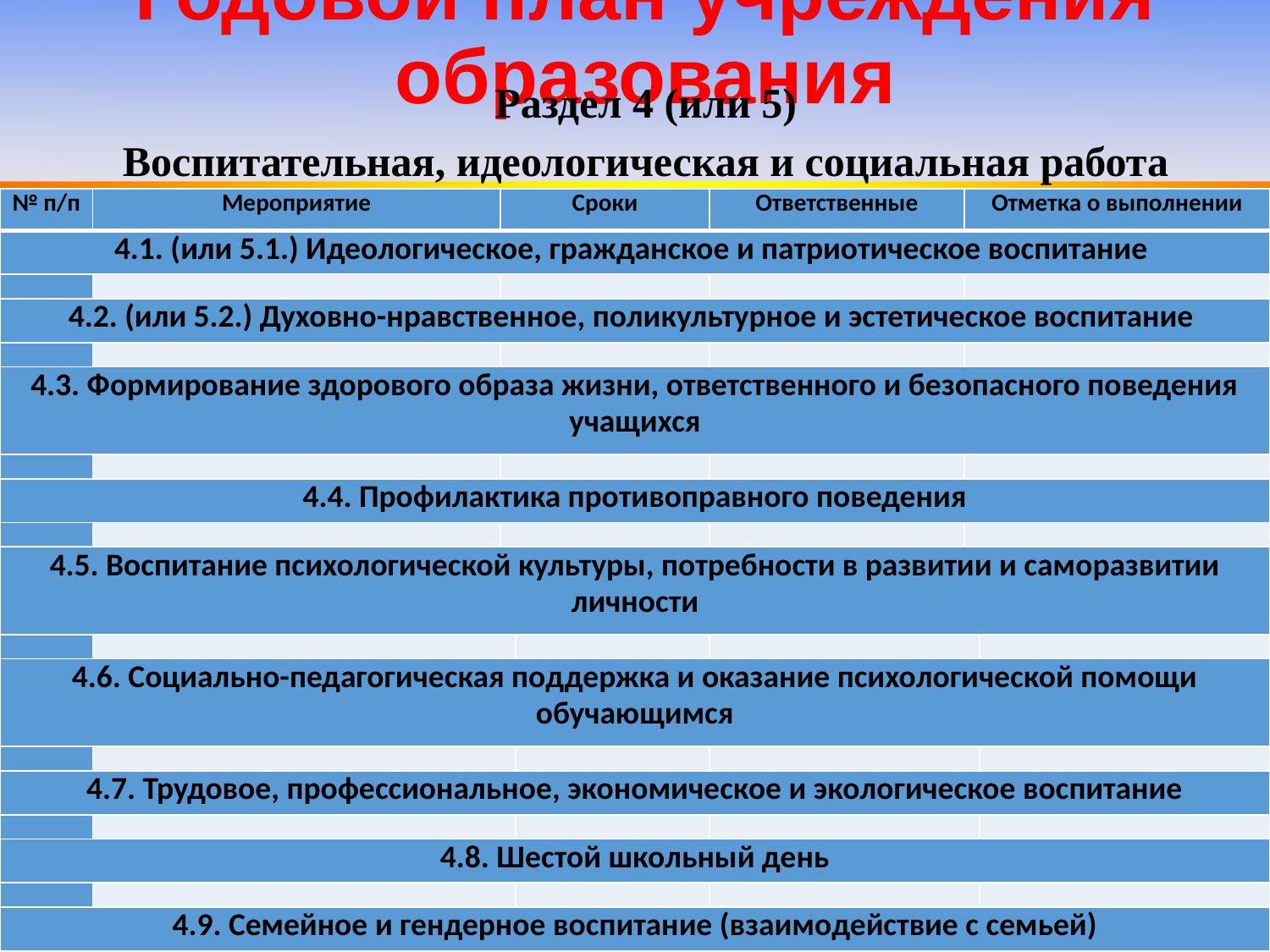

# Годовой план учреждения образования
Раздел 4 (или 5)
Воспитательная, идеологическая и социальная работа
| № п/п | Мероприятие | Сроки |  | Ответственные | Отметка о выполнении |  |
| --- | --- | --- | --- | --- | --- | --- |
| 4.1. (или 5.1.) Идеологическое, гражданское и патриотическое воспитание |  |  |  |  |  |  |
|  |  |  |  |  |  |  |
| 4.2. (или 5.2.) Духовно-нравственное, поликультурное и эстетическое воспитание |  |  |  |  |  |  |
|  |  |  |  |  |  |  |
| 4.3. Формирование здорового образа жизни, ответственного и безопасного поведения учащихся |  |  |  |  |  |  |
|  |  |  |  |  |  |  |
| 4.4. Профилактика противоправного поведения |  |  |  |  |  |  |
|  |  |  |  |  |  |  |
| 4.5. Воспитание психологической культуры, потребности в развитии и саморазвитии личности |  |  |  |  |  |  |
|  |  |  |  |  |  |  |
| 4.6. Социально-педагогическая поддержка и оказание психологической помощи обучающимся |  |  |  |  |  |  |
|  |  |  |  |  |  |  |
| 4.7. Трудовое, профессиональное, экономическое и экологическое воспитание |  |  |  |  |  |  |
|  |  |  |  |  |  |  |
| 4.8. Шестой школьный день |  |  |  |  |  |  |
|  |  |  |  |  |  |  |
| 4.9. Семейное и гендерное воспитание (взаимодействие с семьей) |  |  |  |  |  |  |
|  |  |  |  |  |  |  |